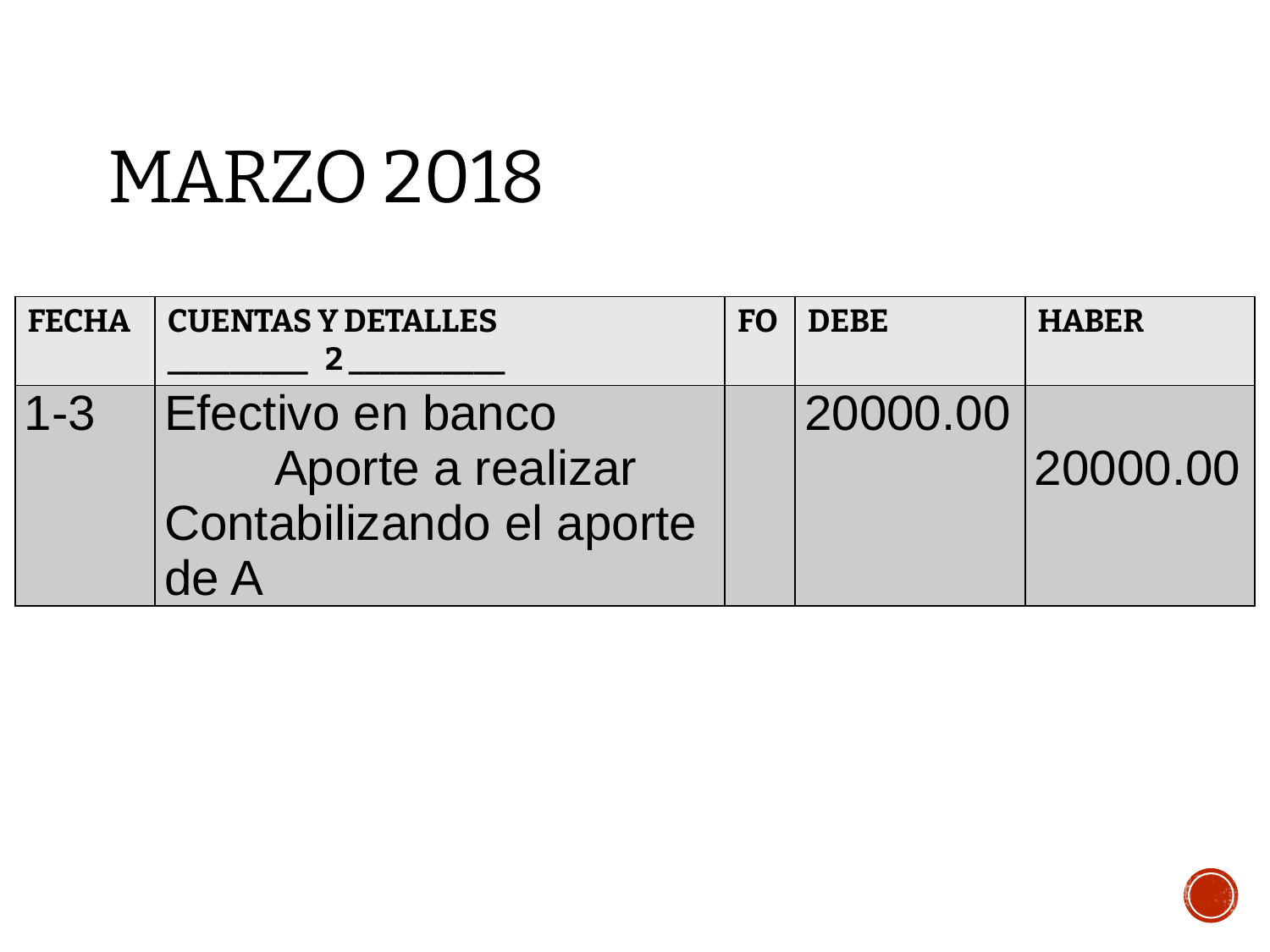

# Marzo 2018

| FECHA | CUENTAS Y DETALLES \_\_\_\_\_\_\_\_\_ 2 \_\_\_\_\_\_\_\_\_\_ | FO | DEBE | HABER |
| --- | --- | --- | --- | --- |
| 1-3 | Efectivo en banco Aporte a realizar Contabilizando el aporte de A |  | 20000.00 | 20000.00 |